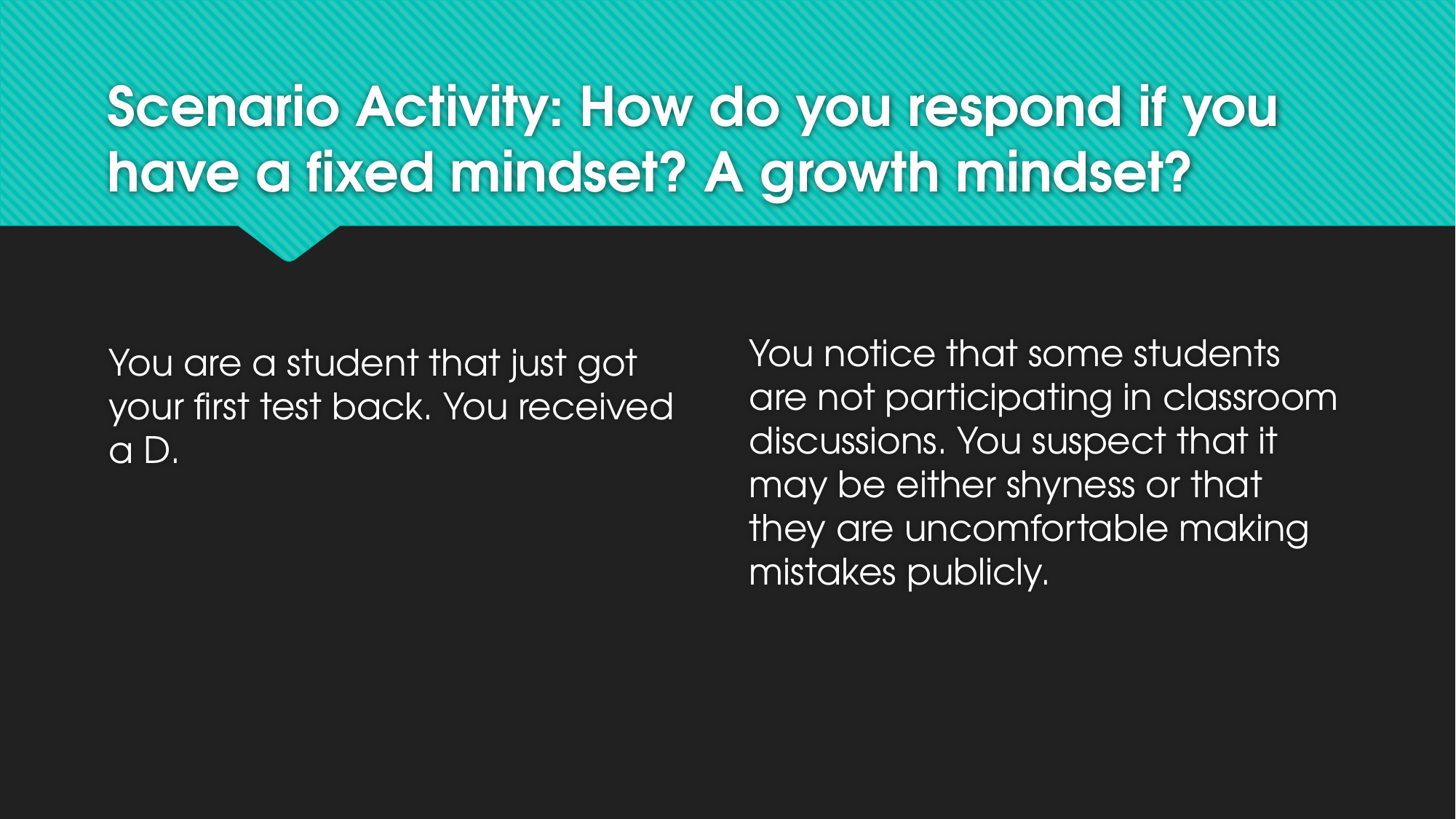

# Scenario Activity: How do you respond if you have a fixed mindset? A growth mindset?
You notice that some students are not participating in classroom discussions. You suspect that it may be either shyness or that they are uncomfortable making mistakes publicly.
You are a student that just got your first test back. You received a D.